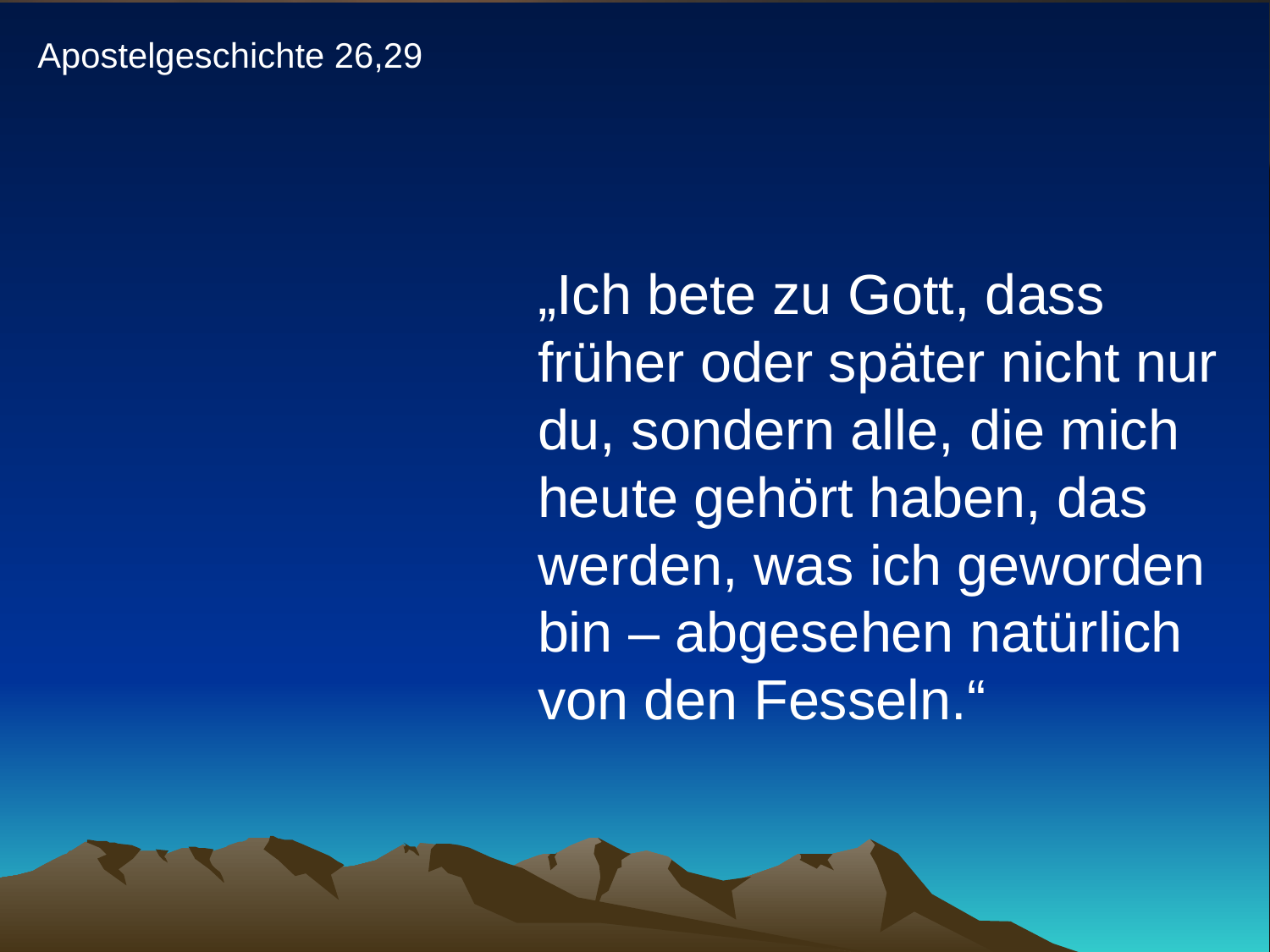

Apostelgeschichte 26,29
# „Ich bete zu Gott, dass früher oder später nicht nur du, sondern alle, die mich heute gehört haben, das werden, was ich geworden bin – abgesehen natürlich von den Fesseln.“